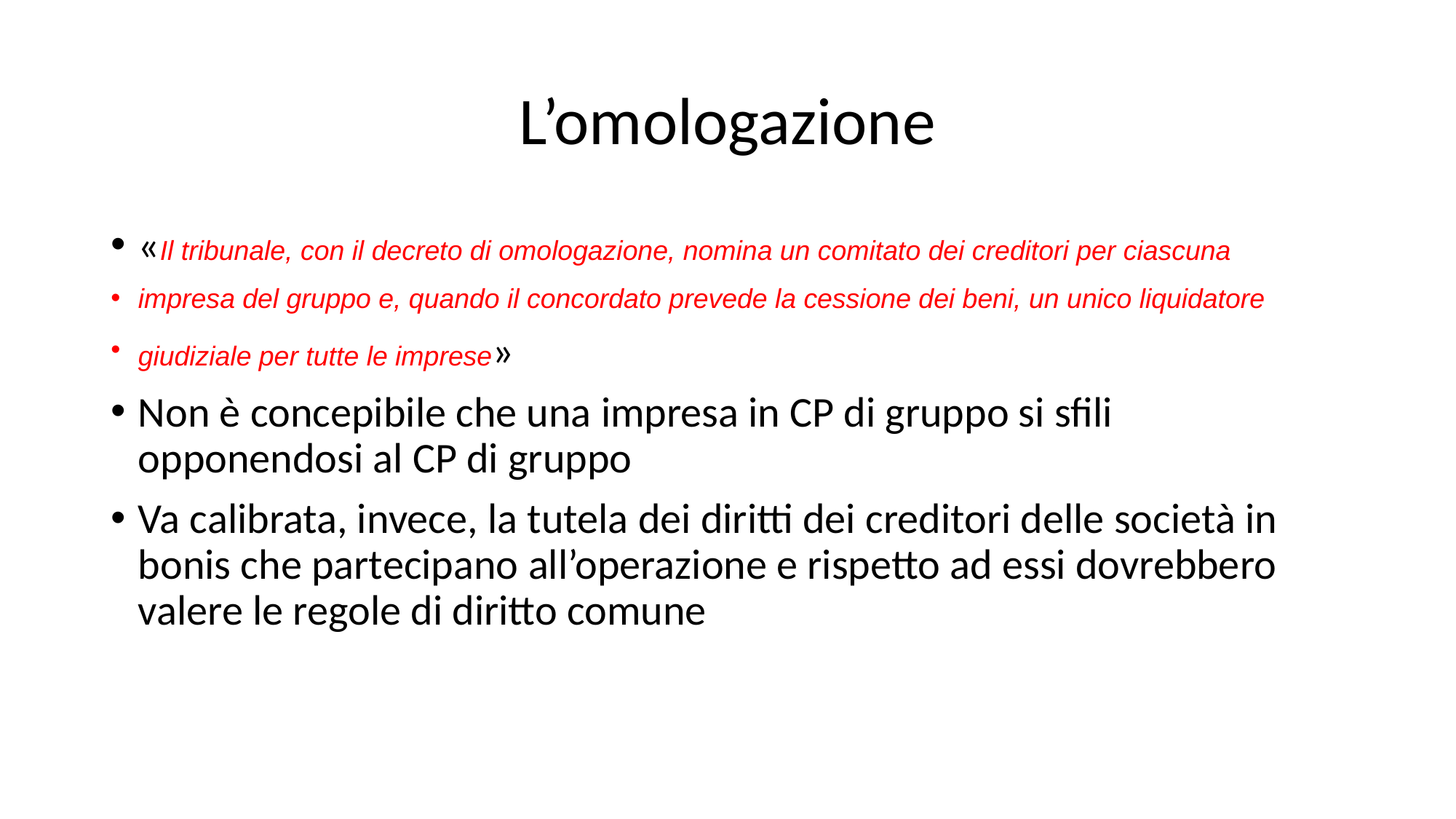

# L’omologazione
«Il tribunale, con il decreto di omologazione, nomina un comitato dei creditori per ciascuna
impresa del gruppo e, quando il concordato prevede la cessione dei beni, un unico liquidatore
giudiziale per tutte le imprese»
Non è concepibile che una impresa in CP di gruppo si sfili opponendosi al CP di gruppo
Va calibrata, invece, la tutela dei diritti dei creditori delle società in bonis che partecipano all’operazione e rispetto ad essi dovrebbero valere le regole di diritto comune